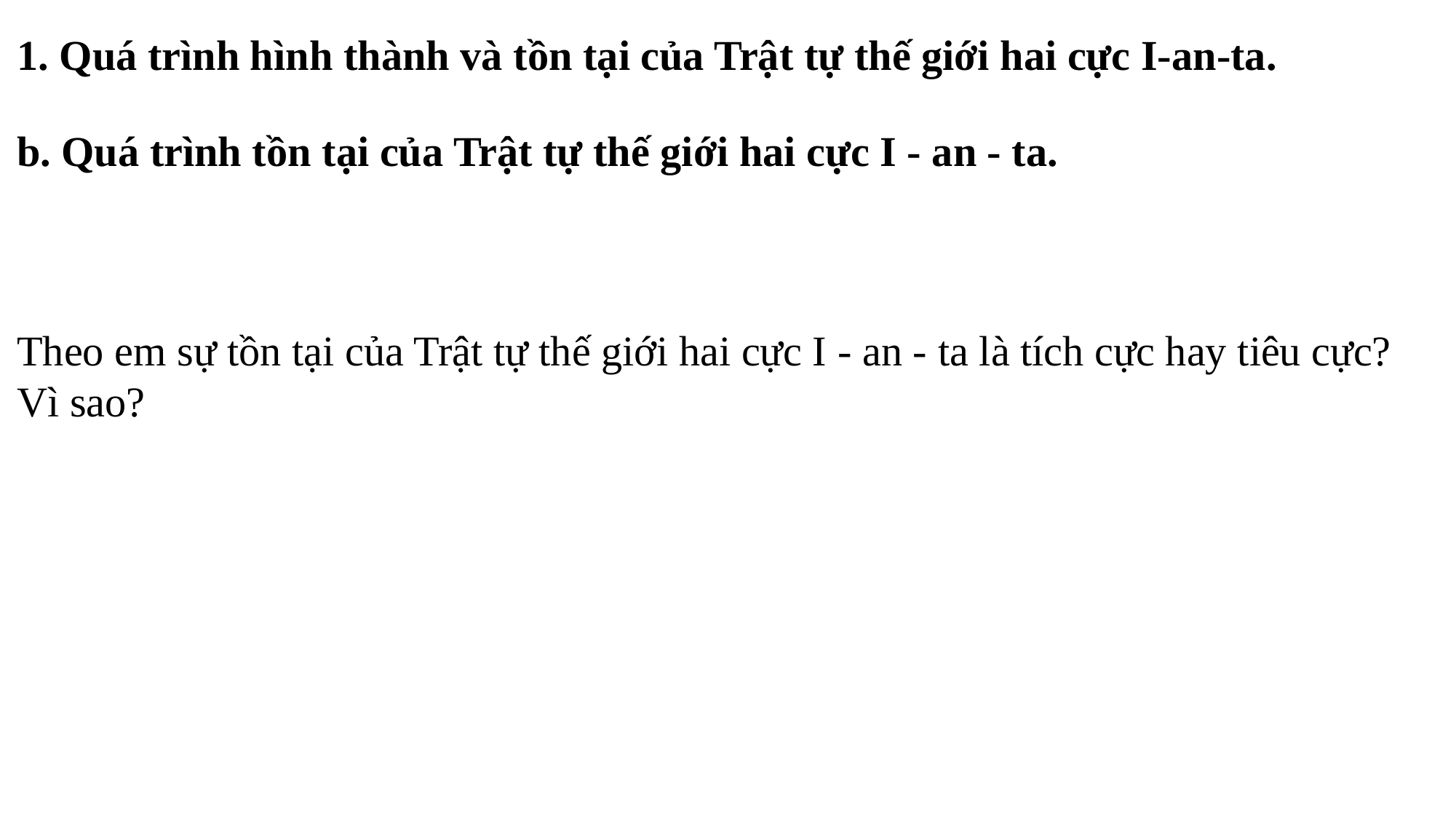

# 1. Quá trình hình thành và tồn tại của Trật tự thế giới hai cực I-an-ta.
b. Quá trình tồn tại của Trật tự thế giới hai cực I - an - ta.
Theo em sự tồn tại của Trật tự thế giới hai cực I - an - ta là tích cực hay tiêu cực? Vì sao?